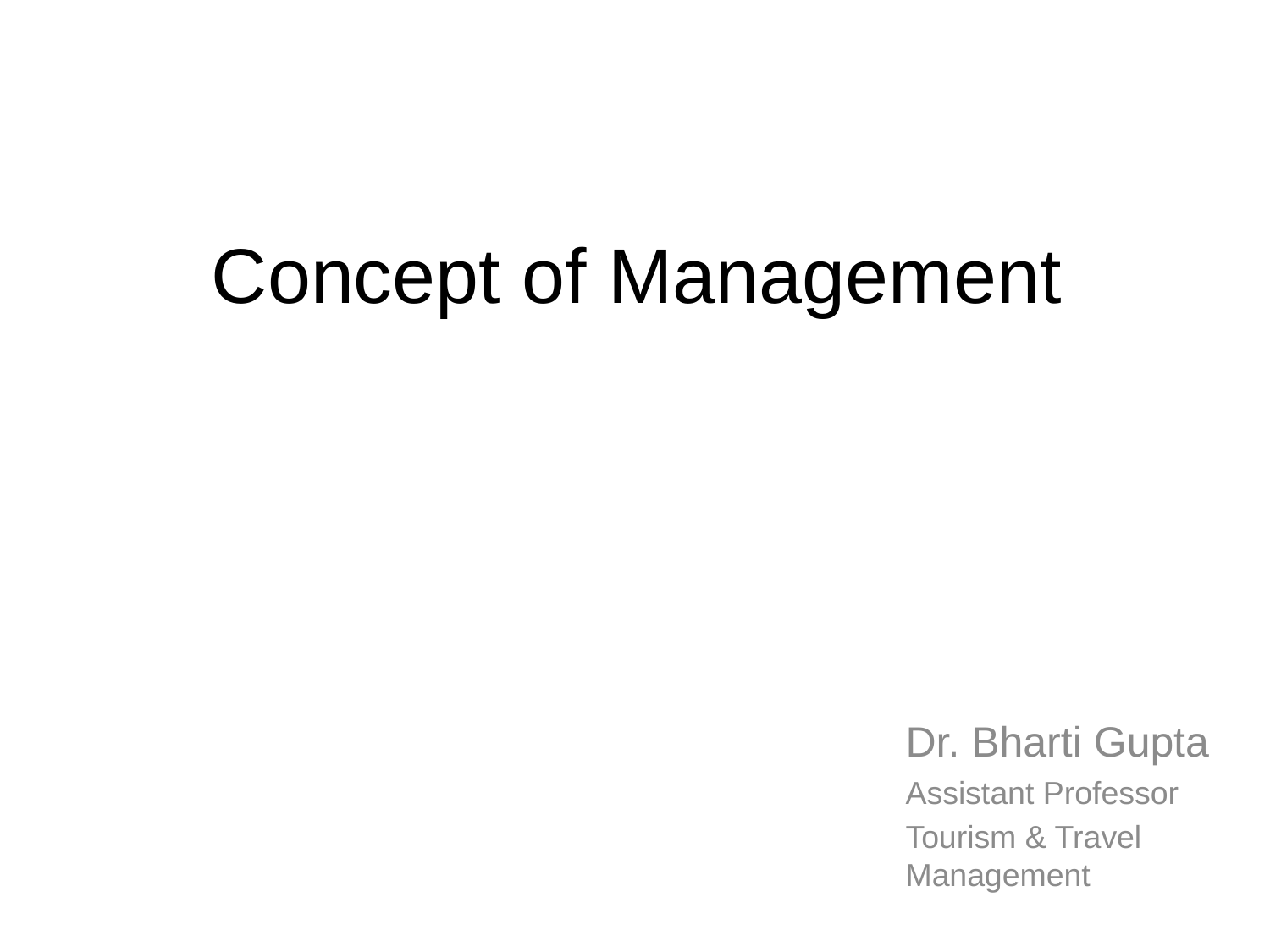

# Concept of Management
Dr. Bharti Gupta
Assistant Professor
Tourism & Travel Management